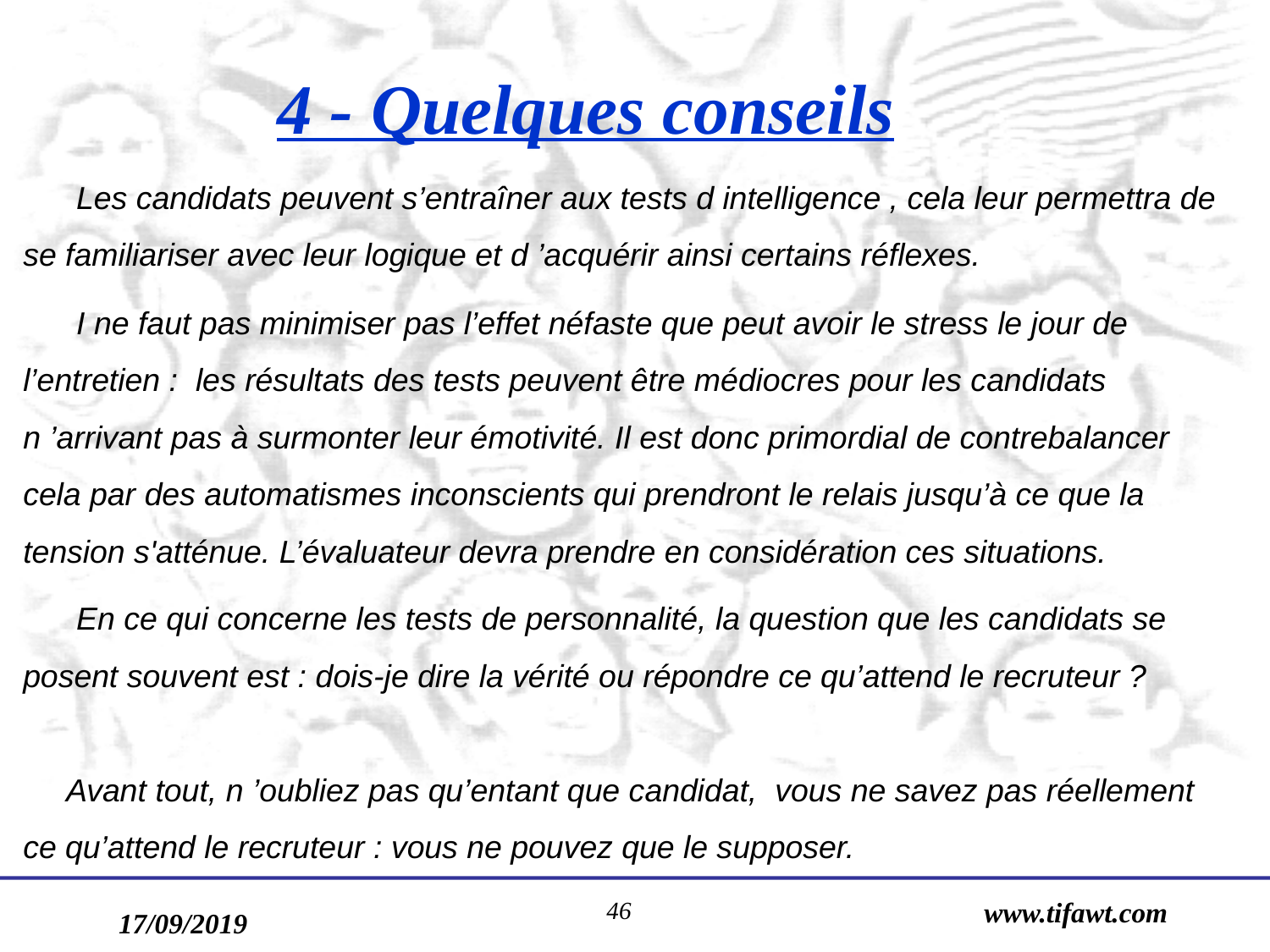

4 - Quelques conseils
      Les candidats peuvent s’entraîner aux tests d intelligence , cela leur permettra de se familiariser avec leur logique et d ’acquérir ainsi certains réflexes.
      I ne faut pas minimiser pas l’effet néfaste que peut avoir le stress le jour de l’entretien :  les résultats des tests peuvent être médiocres pour les candidats n ’arrivant pas à surmonter leur émotivité. Il est donc primordial de contrebalancer cela par des automatismes inconscients qui prendront le relais jusqu’à ce que la tension s'atténue. L’évaluateur devra prendre en considération ces situations.
      En ce qui concerne les tests de personnalité, la question que les candidats se posent souvent est : dois-je dire la vérité ou répondre ce qu’attend le recruteur ?
     Avant tout, n ’oubliez pas qu’entant que candidat,  vous ne savez pas réellement ce qu’attend le recruteur : vous ne pouvez que le supposer.
46
www.tifawt.com
17/09/2019